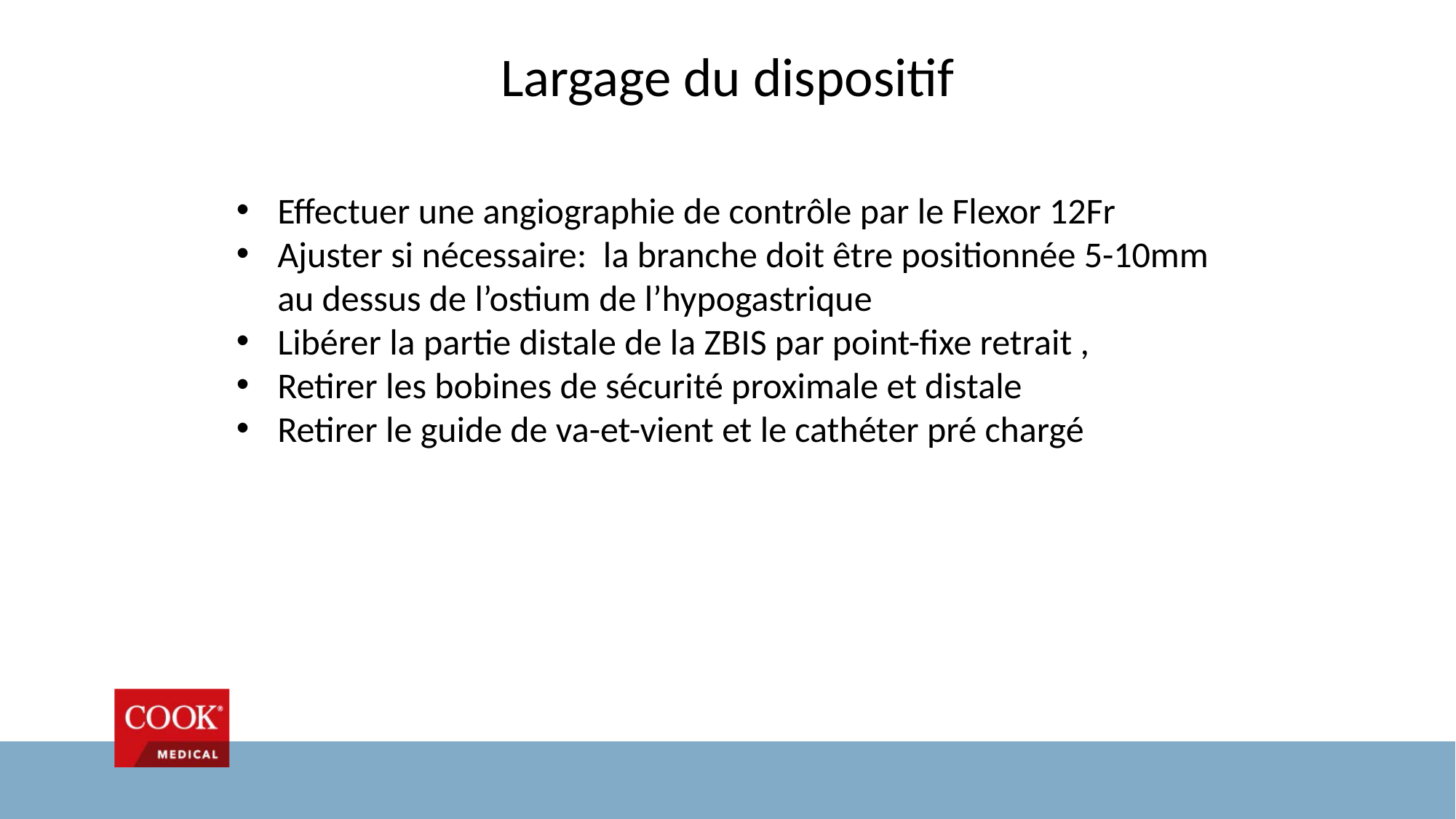

# Largage du dispositif
Effectuer une angiographie de contrôle par le Flexor 12Fr
Ajuster si nécessaire:  la branche doit être positionnée 5-10mm au dessus de l’ostium de l’hypogastrique
Libérer la partie distale de la ZBIS par point-fixe retrait ,
Retirer les bobines de sécurité proximale et distale
Retirer le guide de va-et-vient et le cathéter pré chargé